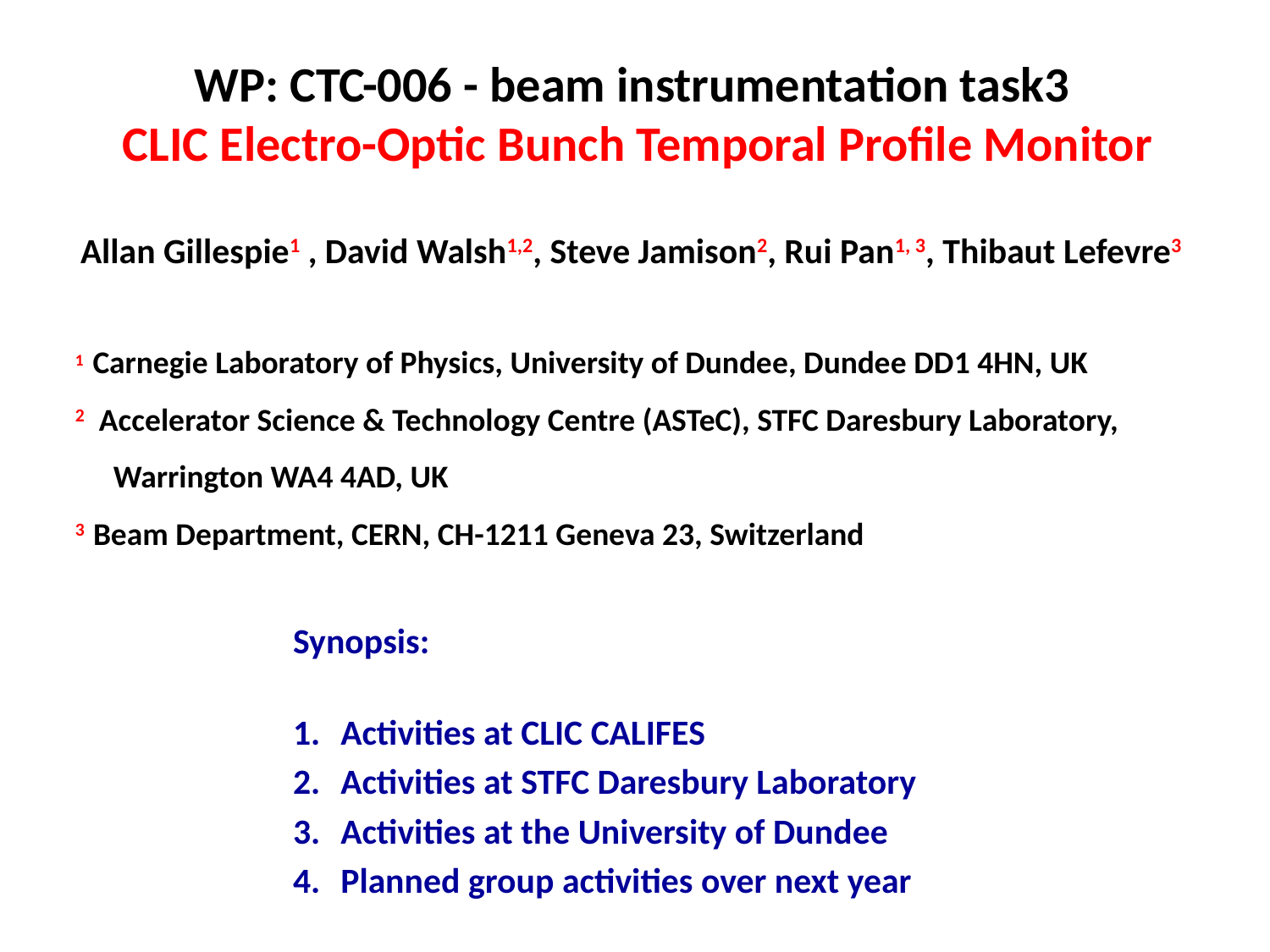

WP: CTC-006 - beam instrumentation task3
CLIC Electro-Optic Bunch Temporal Profile Monitor
Allan Gillespie1 , David Walsh1,2, Steve Jamison2, Rui Pan1, 3, Thibaut Lefevre3
1  Carnegie Laboratory of Physics, University of Dundee, Dundee DD1 4HN, UK
2  Accelerator Science & Technology Centre (ASTeC), STFC Daresbury Laboratory, Warrington WA4 4AD, UK
3  Beam Department, CERN, CH-1211 Geneva 23, Switzerland

Synopsis:

Activities at CLIC CALIFES
Activities at STFC Daresbury Laboratory
Activities at the University of Dundee
Planned group activities over next year